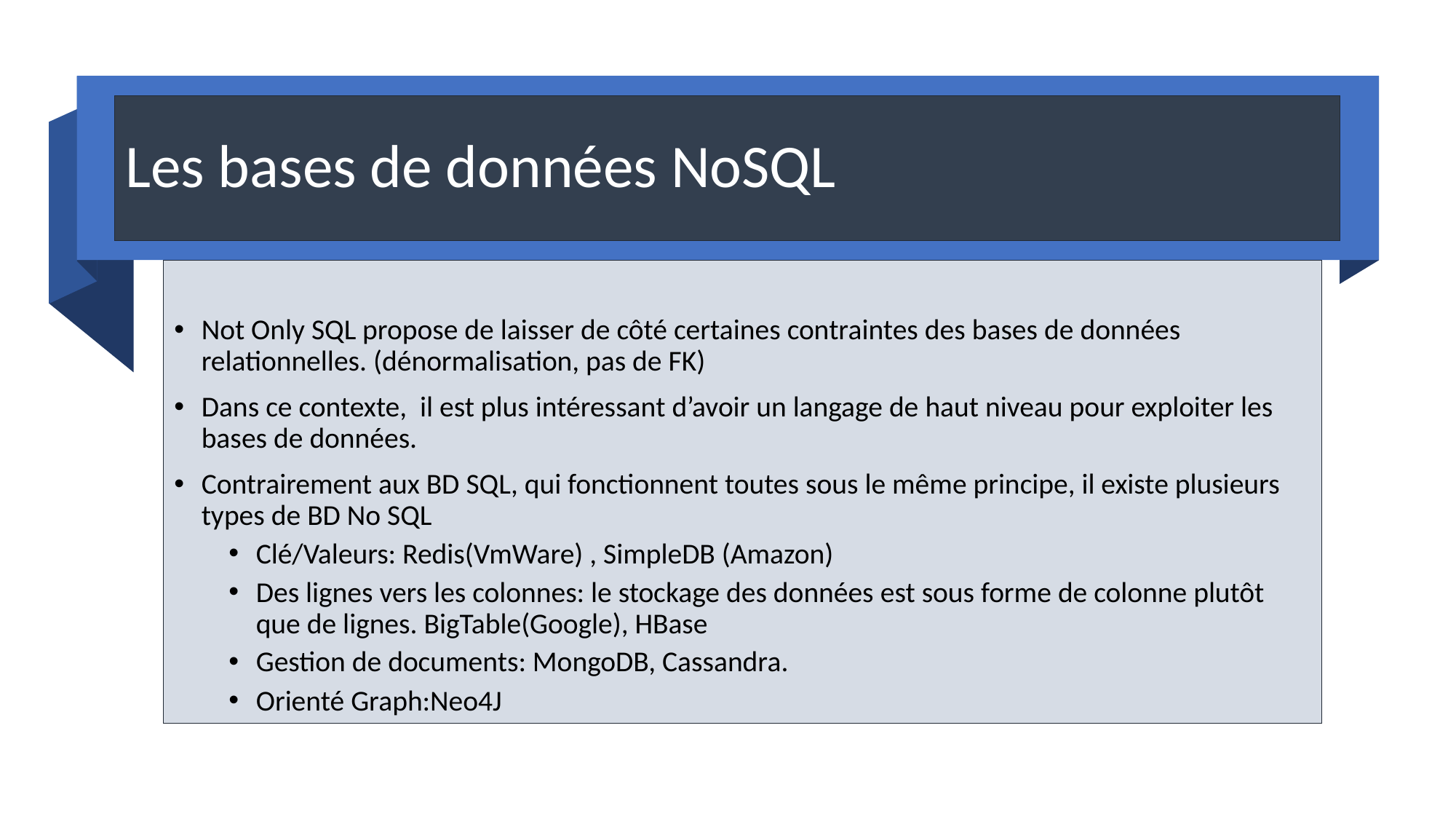

# Les bases de données NoSQL

Not Only SQL propose de laisser de côté certaines contraintes des bases de données relationnelles. (dénormalisation, pas de FK)
Dans ce contexte,  il est plus intéressant d’avoir un langage de haut niveau pour exploiter les bases de données.
Contrairement aux BD SQL, qui fonctionnent toutes sous le même principe, il existe plusieurs types de BD No SQL
Clé/Valeurs: Redis(VmWare) , SimpleDB (Amazon)
Des lignes vers les colonnes: le stockage des données est sous forme de colonne plutôt que de lignes. BigTable(Google), HBase
Gestion de documents: MongoDB, Cassandra.
Orienté Graph:Neo4J